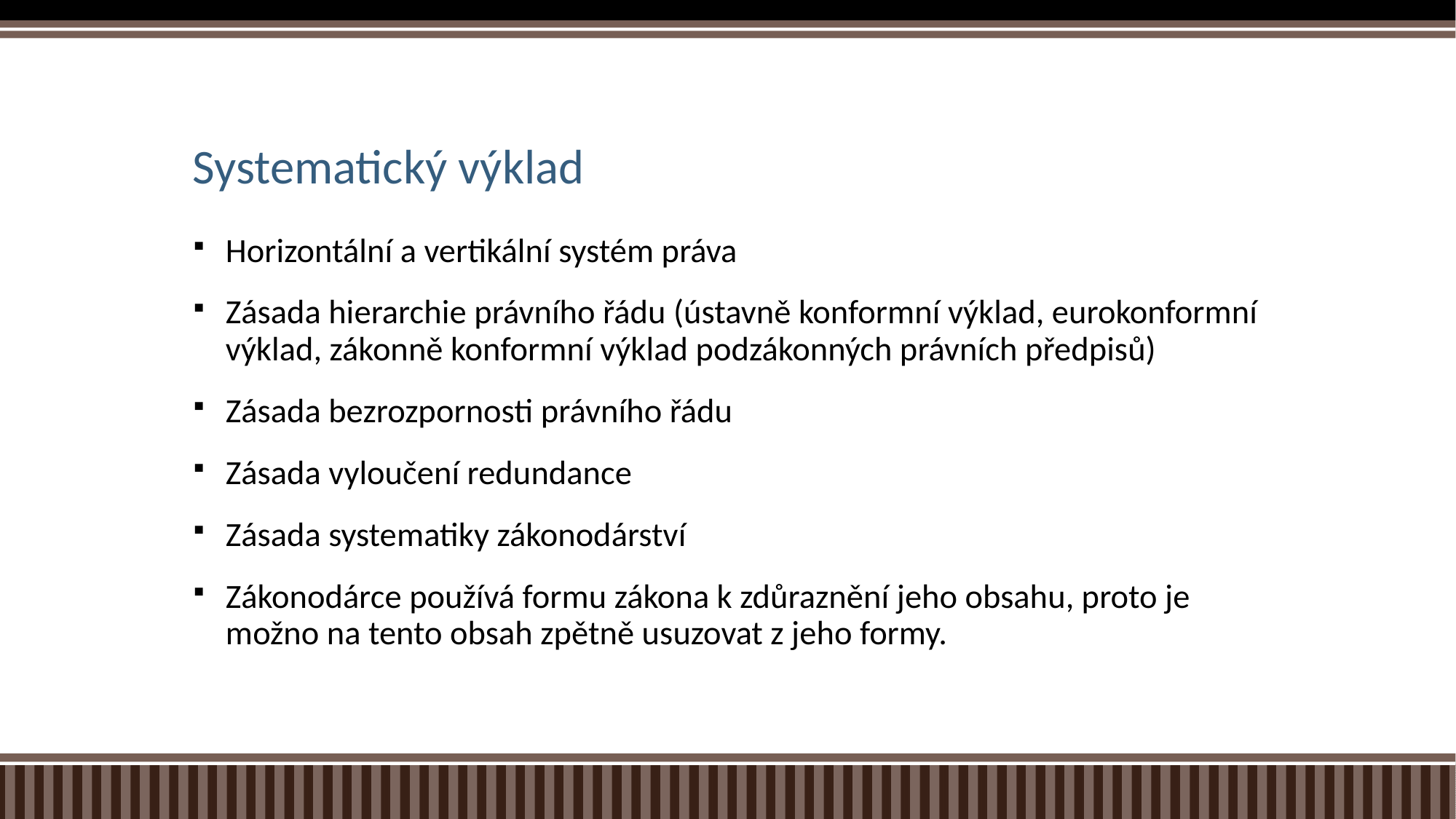

# Systematický výklad
Horizontální a vertikální systém práva
Zásada hierarchie právního řádu (ústavně konformní výklad, eurokonformní výklad, zákonně konformní výklad podzákonných právních předpisů)
Zásada bezrozpornosti právního řádu
Zásada vyloučení redundance
Zásada systematiky zákonodárství
Zákonodárce používá formu zákona k zdůraznění jeho obsahu, proto je možno na tento obsah zpětně usuzovat z jeho formy.